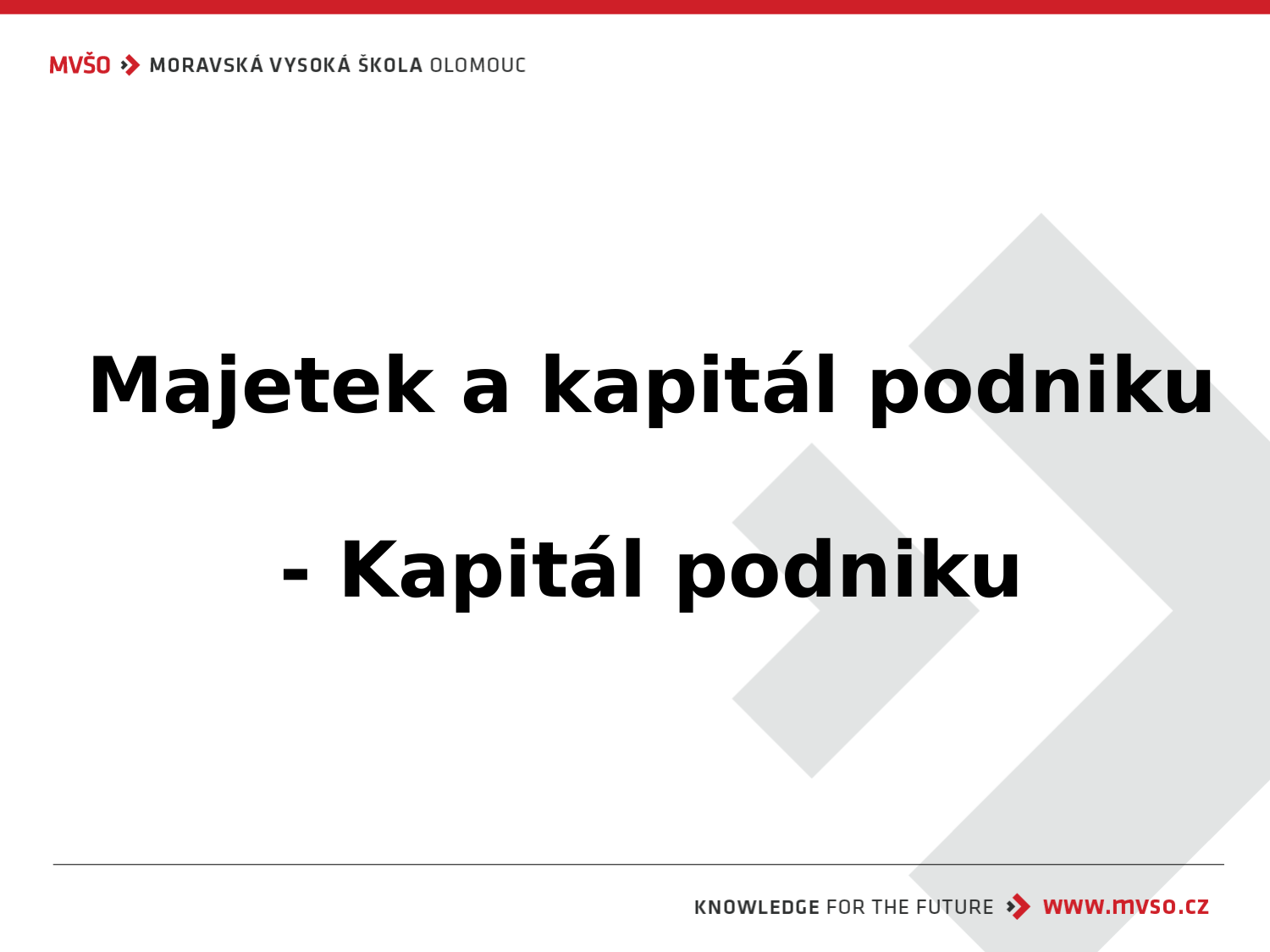

Majetek a kapitál podniku
- Kapitál podniku